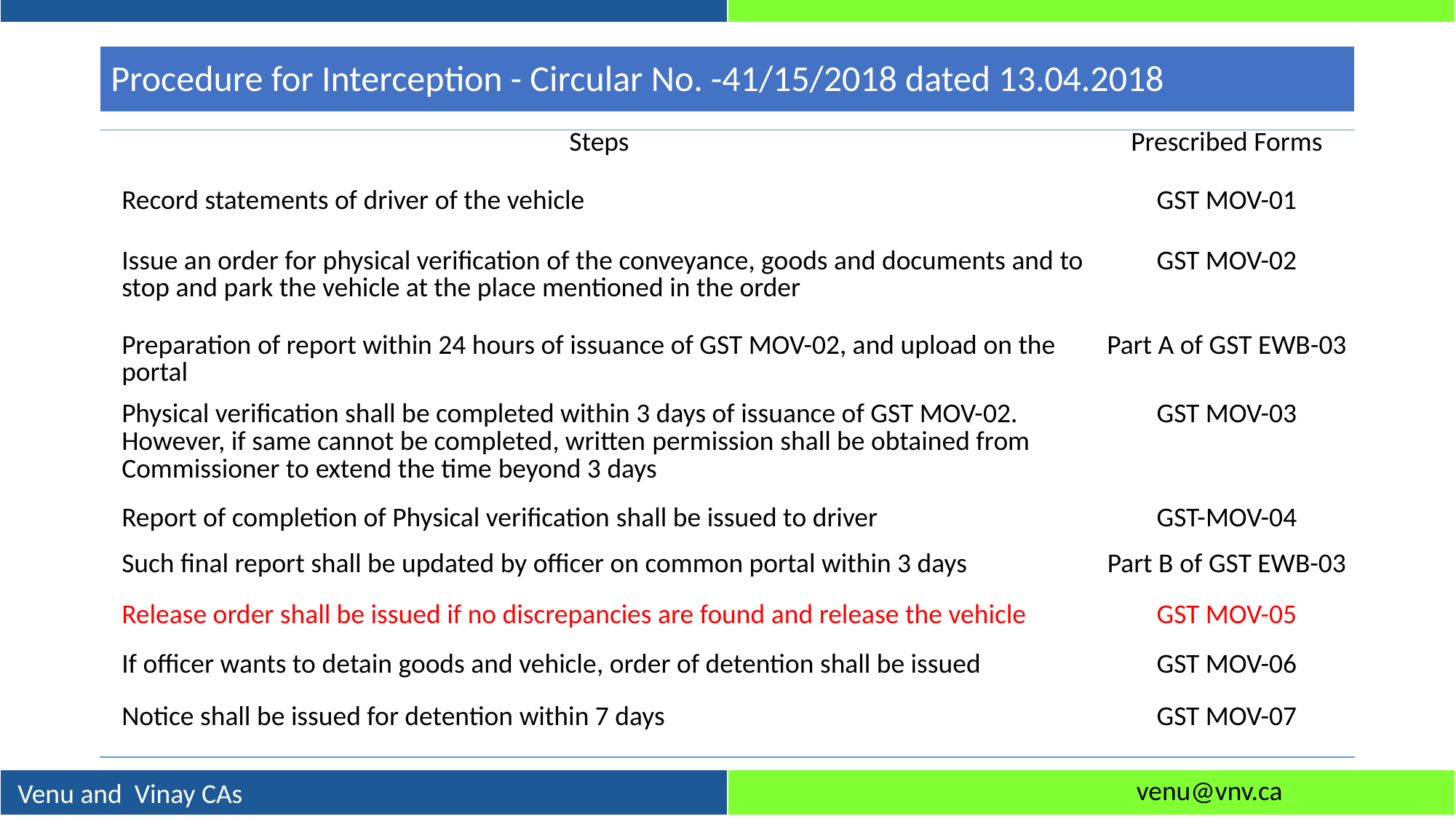

Procedure for Interception - Circular No. -41/15/2018 dated 13.04.2018
| Steps | Prescribed Forms |
| --- | --- |
| Record statements of driver of the vehicle | GST MOV-01 |
| Issue an order for physical verification of the conveyance, goods and documents and to stop and park the vehicle at the place mentioned in the order | GST MOV-02 |
| Preparation of report within 24 hours of issuance of GST MOV-02, and upload on the portal | Part A of GST EWB-03 |
| Physical verification shall be completed within 3 days of issuance of GST MOV-02. However, if same cannot be completed, written permission shall be obtained from Commissioner to extend the time beyond 3 days | GST MOV-03 |
| Report of completion of Physical verification shall be issued to driver | GST-MOV-04 |
| Such final report shall be updated by officer on common portal within 3 days | Part B of GST EWB-03 |
| Release order shall be issued if no discrepancies are found and release the vehicle | GST MOV-05 |
| If officer wants to detain goods and vehicle, order of detention shall be issued | GST MOV-06 |
| Notice shall be issued for detention within 7 days | GST MOV-07 |